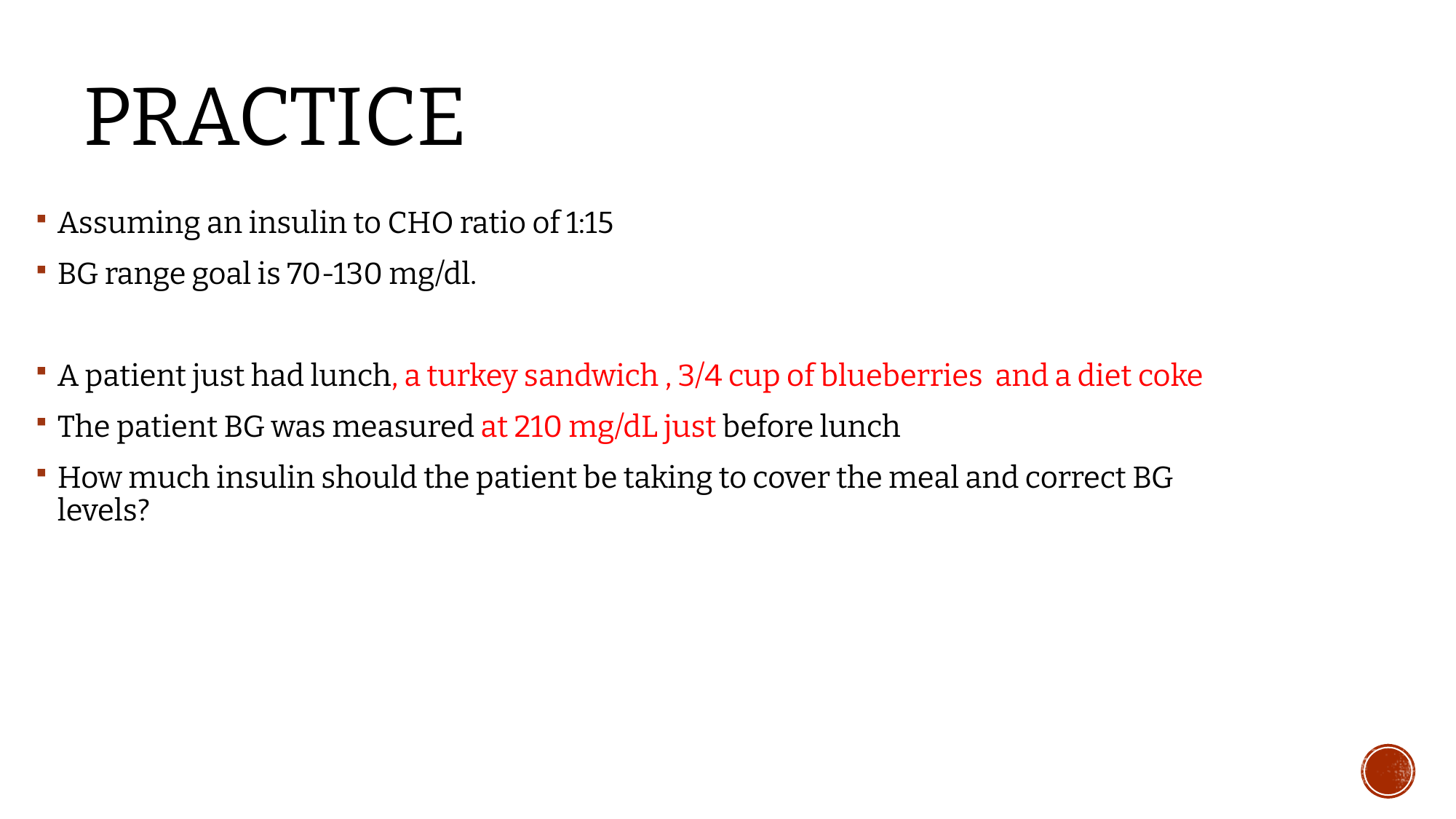

# Practice
Assuming an insulin to CHO ratio of 1:15
BG range goal is 70-130 mg/dl.

A patient just had lunch, a turkey sandwich , 3/4 cup of blueberries  and a diet coke
The patient BG was measured at 210 mg/dL just before lunch
How much insulin should the patient be taking to cover the meal and correct BG levels?